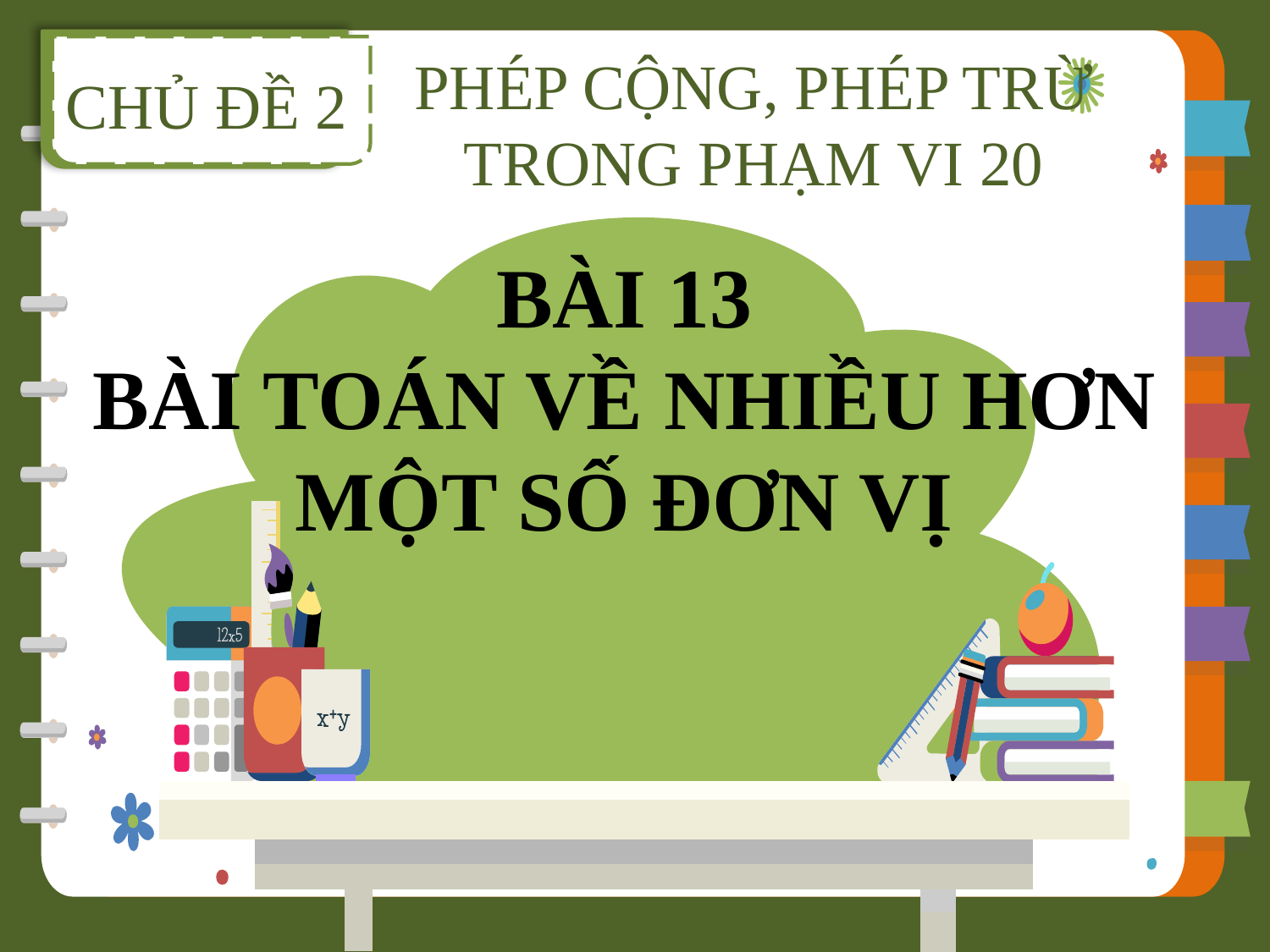

CHỦ ĐỀ 2
PHÉP CỘNG, PHÉP TRỪ TRONG PHẠM VI 20
BÀI 13
BÀI TOÁN VỀ NHIỀU HƠN MỘT SỐ ĐƠN VỊ